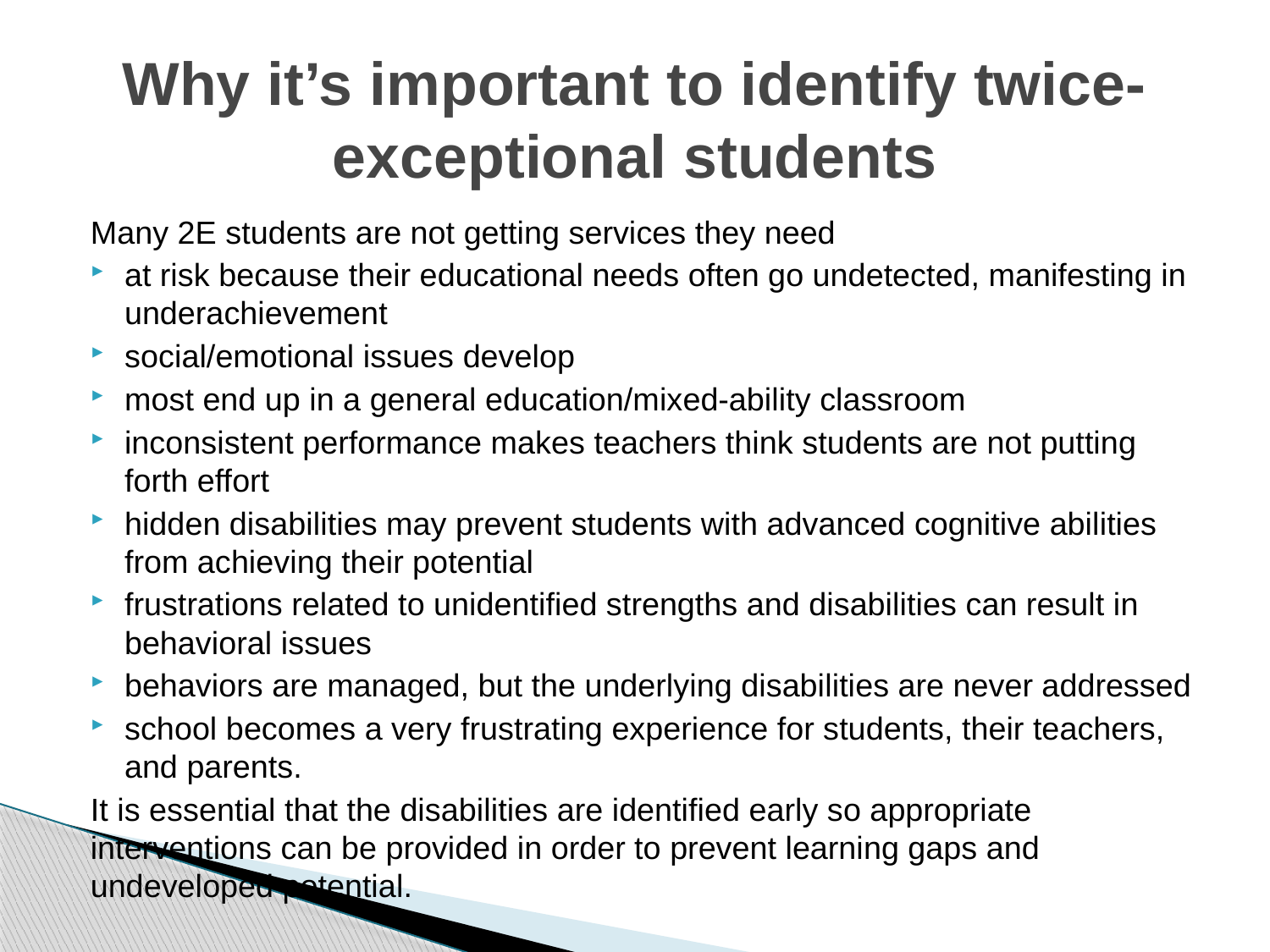

# Why it’s important to identify twice-exceptional students
Many 2E students are not getting services they need
at risk because their educational needs often go undetected, manifesting in underachievement
social/emotional issues develop
most end up in a general education/mixed-ability classroom
inconsistent performance makes teachers think students are not putting forth effort
hidden disabilities may prevent students with advanced cognitive abilities from achieving their potential
frustrations related to unidentified strengths and disabilities can result in behavioral issues
behaviors are managed, but the underlying disabilities are never addressed
school becomes a very frustrating experience for students, their teachers, and parents.
It is essential that the disabilities are identified early so appropriate interventions can be provided in order to prevent learning gaps and undeveloped potential.